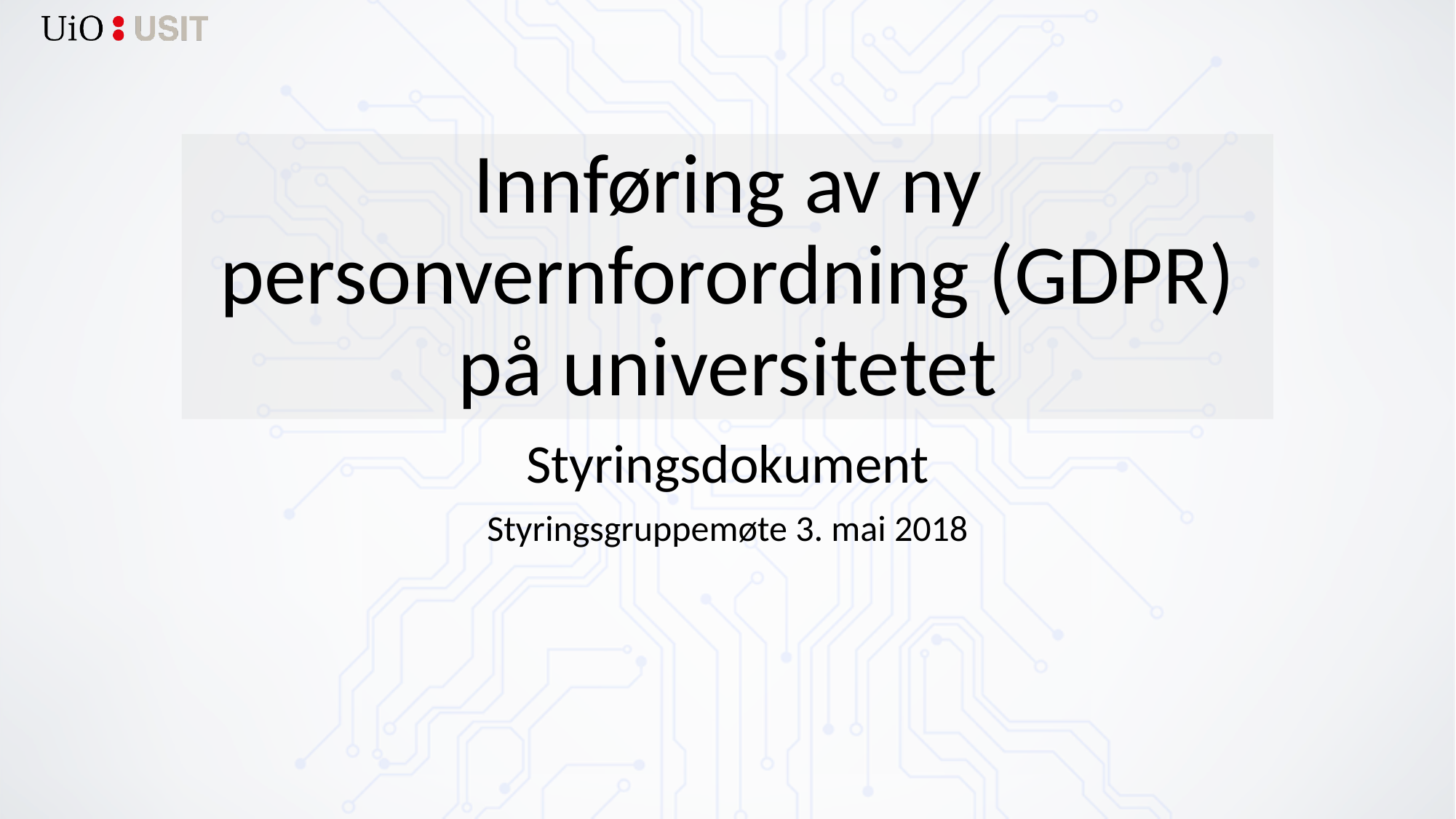

# Innføring av ny personvernforordning (GDPR) på universitetet
Styringsdokument
Styringsgruppemøte 3. mai 2018